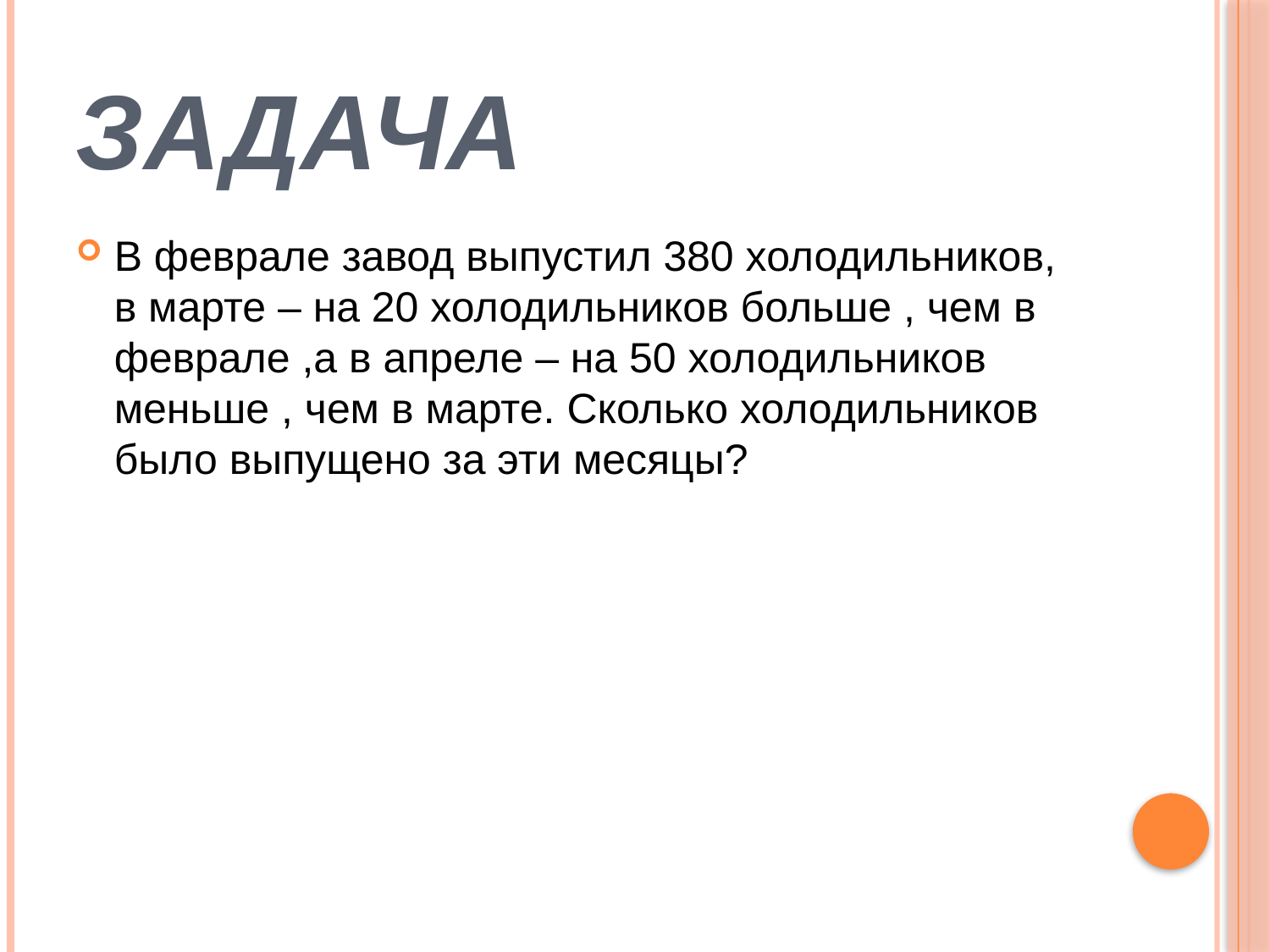

# Задача
В феврале завод выпустил 380 холодильников, в марте – на 20 холодильников больше , чем в феврале ,а в апреле – на 50 холодильников меньше , чем в марте. Сколько холодильников было выпущено за эти месяцы?